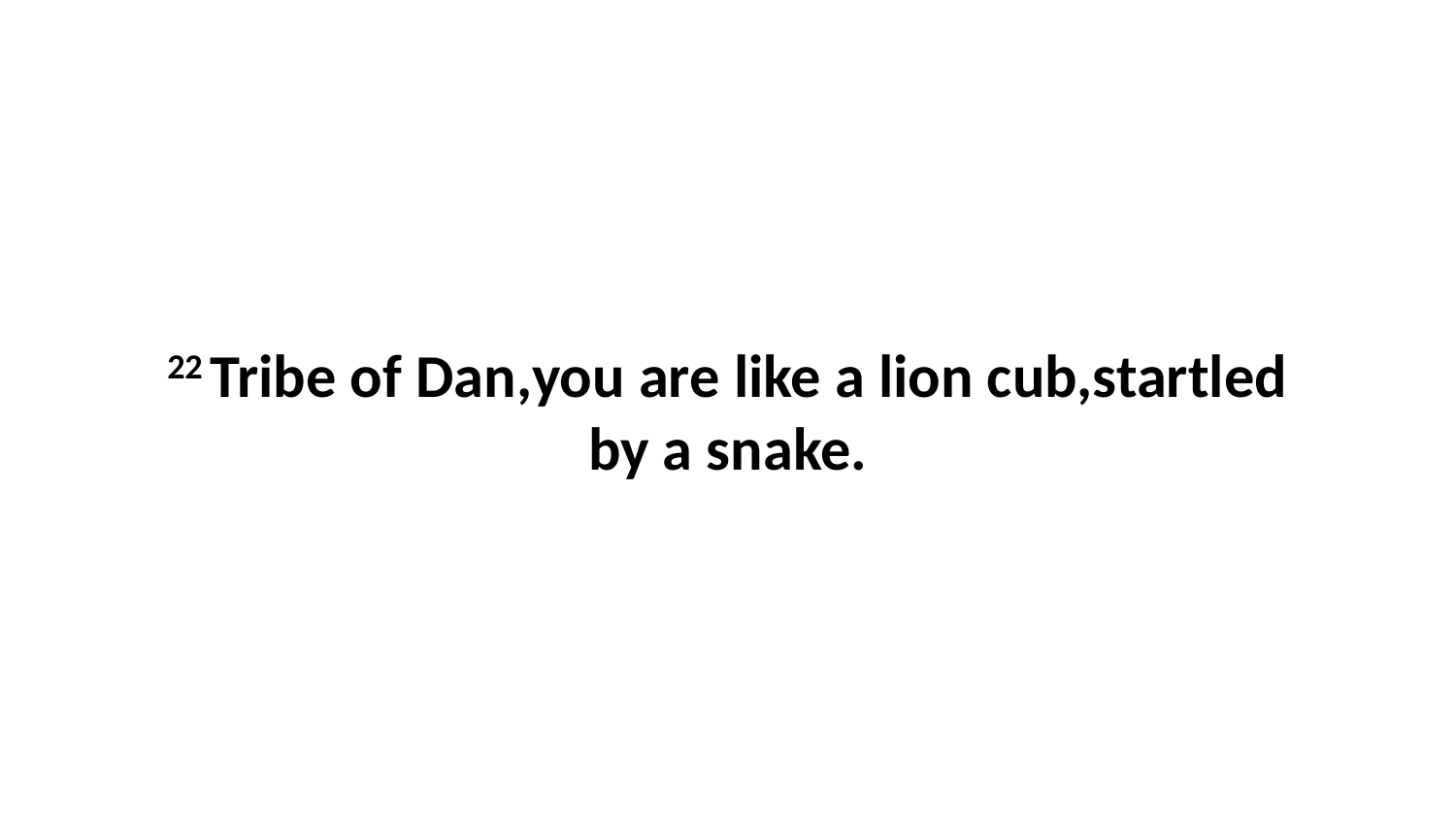

22 Tribe of Dan,you are like a lion cub,startled by a snake.